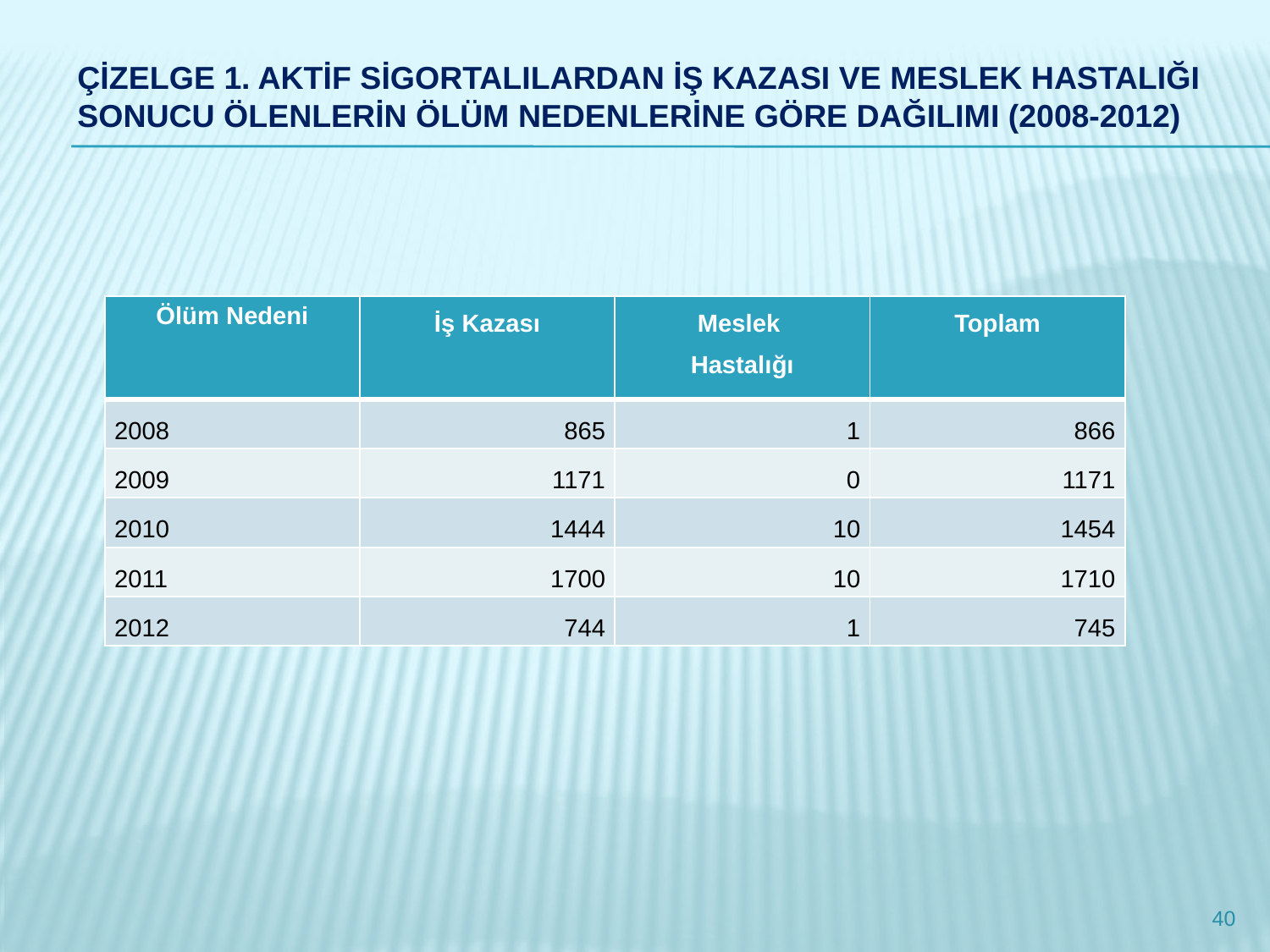

# ÇİZELGE 1. AKTİF SİGORTALILARDAN İŞ KAZASI VE MESLEK HASTALIĞI SONUCU ÖLENLERİN ÖLÜM NEDENLERİNE GÖRE DAĞILIMI (2008-2012)
| Ölüm Nedeni | İş Kazası | Meslek Hastalığı | Toplam |
| --- | --- | --- | --- |
| 2008 | 865 | 1 | 866 |
| 2009 | 1171 | 0 | 1171 |
| 2010 | 1444 | 10 | 1454 |
| 2011 | 1700 | 10 | 1710 |
| 2012 | 744 | 1 | 745 |
40